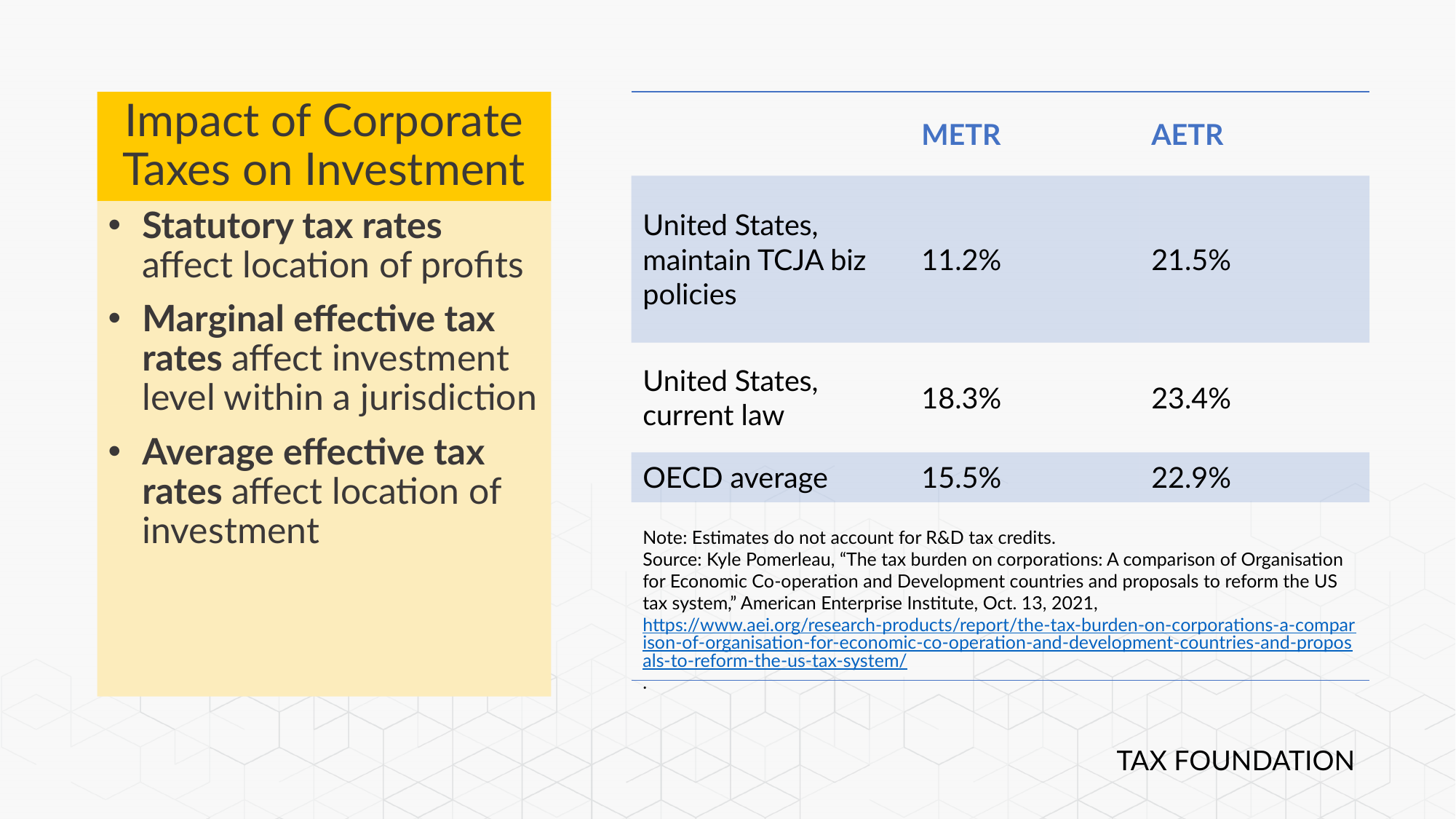

Impact of Corporate Taxes on Investment
|  | METR | AETR |
| --- | --- | --- |
| United States, maintain TCJA biz policies | 11.2% | 21.5% |
| United States, current law | 18.3% | 23.4% |
| OECD average | 15.5% | 22.9% |
| Note: Estimates do not account for R&D tax credits. Source: Kyle Pomerleau, “The tax burden on corporations: A comparison of Organisation for Economic Co-operation and Development countries and proposals to reform the US tax system,” American Enterprise Institute, Oct. 13, 2021, https://www.aei.org/research-products/report/the-tax-burden-on-corporations-a-comparison-of-organisation-for-economic-co-operation-and-development-countries-and-proposals-to-reform-the-us-tax-system/. |  |  |
Statutory tax rates affect location of profits
Marginal effective tax rates affect investment level within a jurisdiction
Average effective tax rates affect location of investment